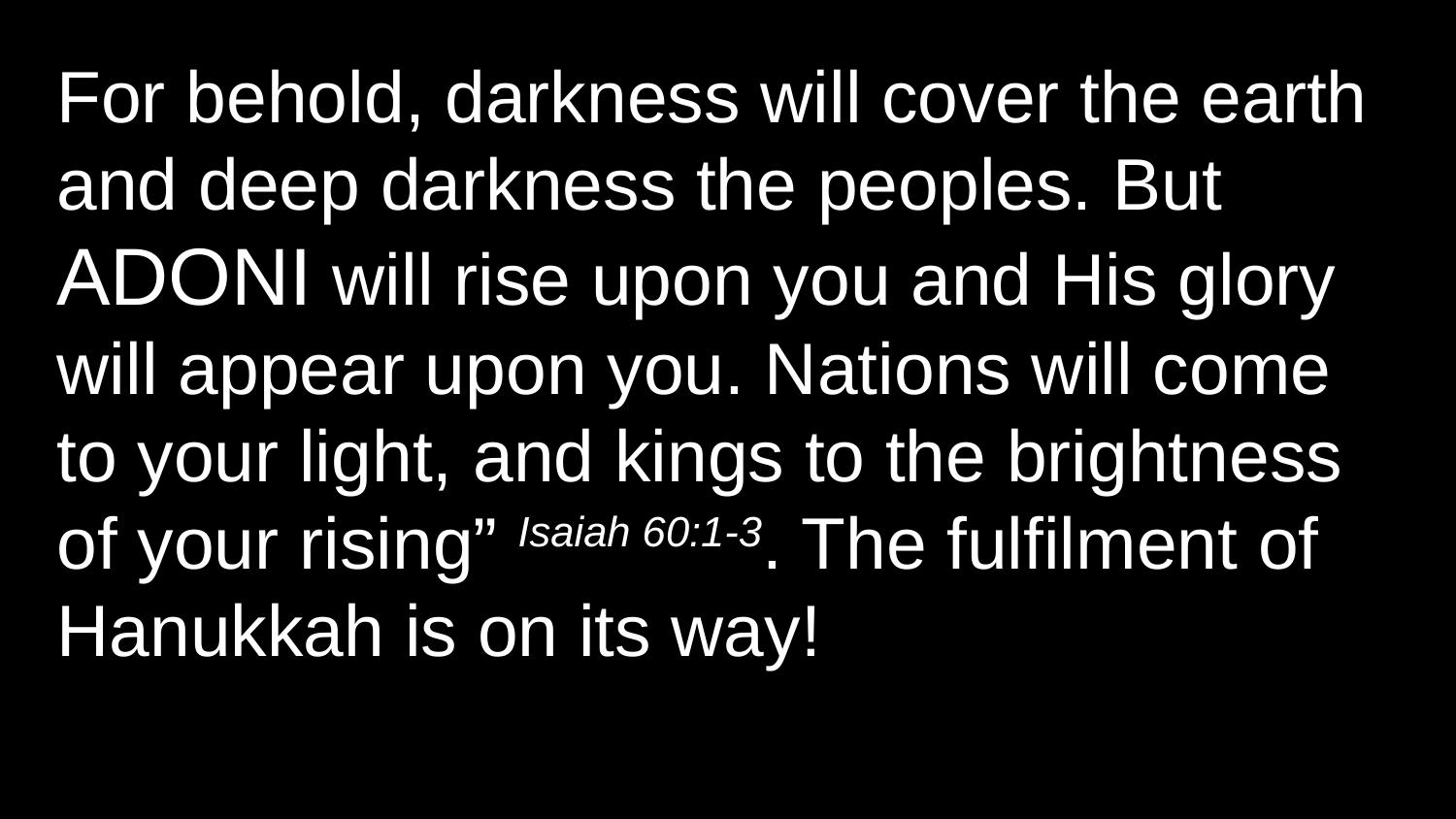

For behold, darkness will cover the earth and deep darkness the peoples. But Adoni will rise upon you and His glory will appear upon you. Nations will come to your light, and kings to the brightness of your rising” Isaiah 60:1-3. The fulfilment of Hanukkah is on its way!